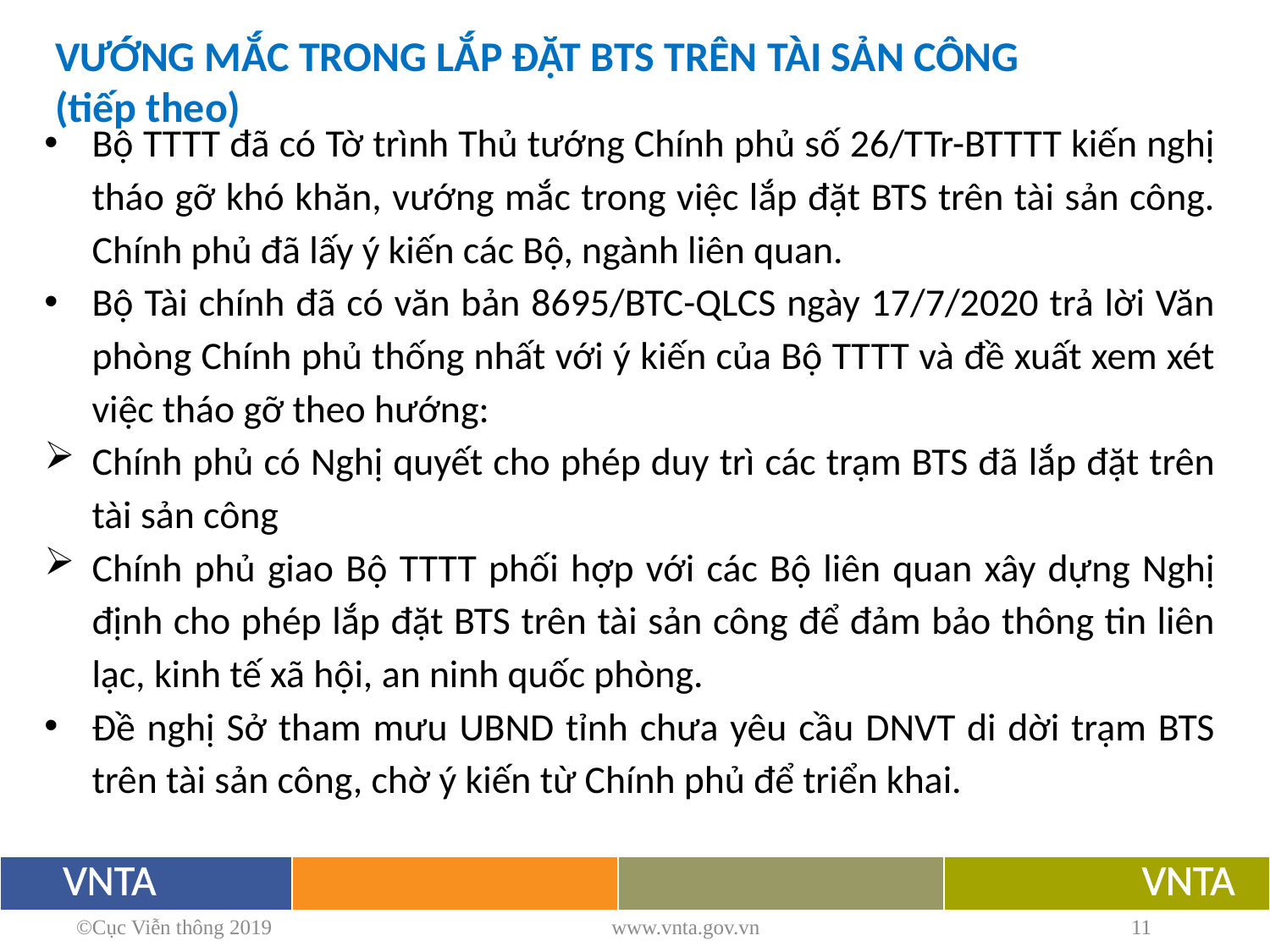

VƯỚNG MẮC TRONG LẮP ĐẶT BTS TRÊN TÀI SẢN CÔNG
(tiếp theo)
Bộ TTTT đã có Tờ trình Thủ tướng Chính phủ số 26/TTr-BTTTT kiến nghị tháo gỡ khó khăn, vướng mắc trong việc lắp đặt BTS trên tài sản công. Chính phủ đã lấy ý kiến các Bộ, ngành liên quan.
Bộ Tài chính đã có văn bản 8695/BTC-QLCS ngày 17/7/2020 trả lời Văn phòng Chính phủ thống nhất với ý kiến của Bộ TTTT và đề xuất xem xét việc tháo gỡ theo hướng:
Chính phủ có Nghị quyết cho phép duy trì các trạm BTS đã lắp đặt trên tài sản công
Chính phủ giao Bộ TTTT phối hợp với các Bộ liên quan xây dựng Nghị định cho phép lắp đặt BTS trên tài sản công để đảm bảo thông tin liên lạc, kinh tế xã hội, an ninh quốc phòng.
Đề nghị Sở tham mưu UBND tỉnh chưa yêu cầu DNVT di dời trạm BTS trên tài sản công, chờ ý kiến từ Chính phủ để triển khai.
©Cục Viễn thông 2019
www.vnta.gov.vn
11